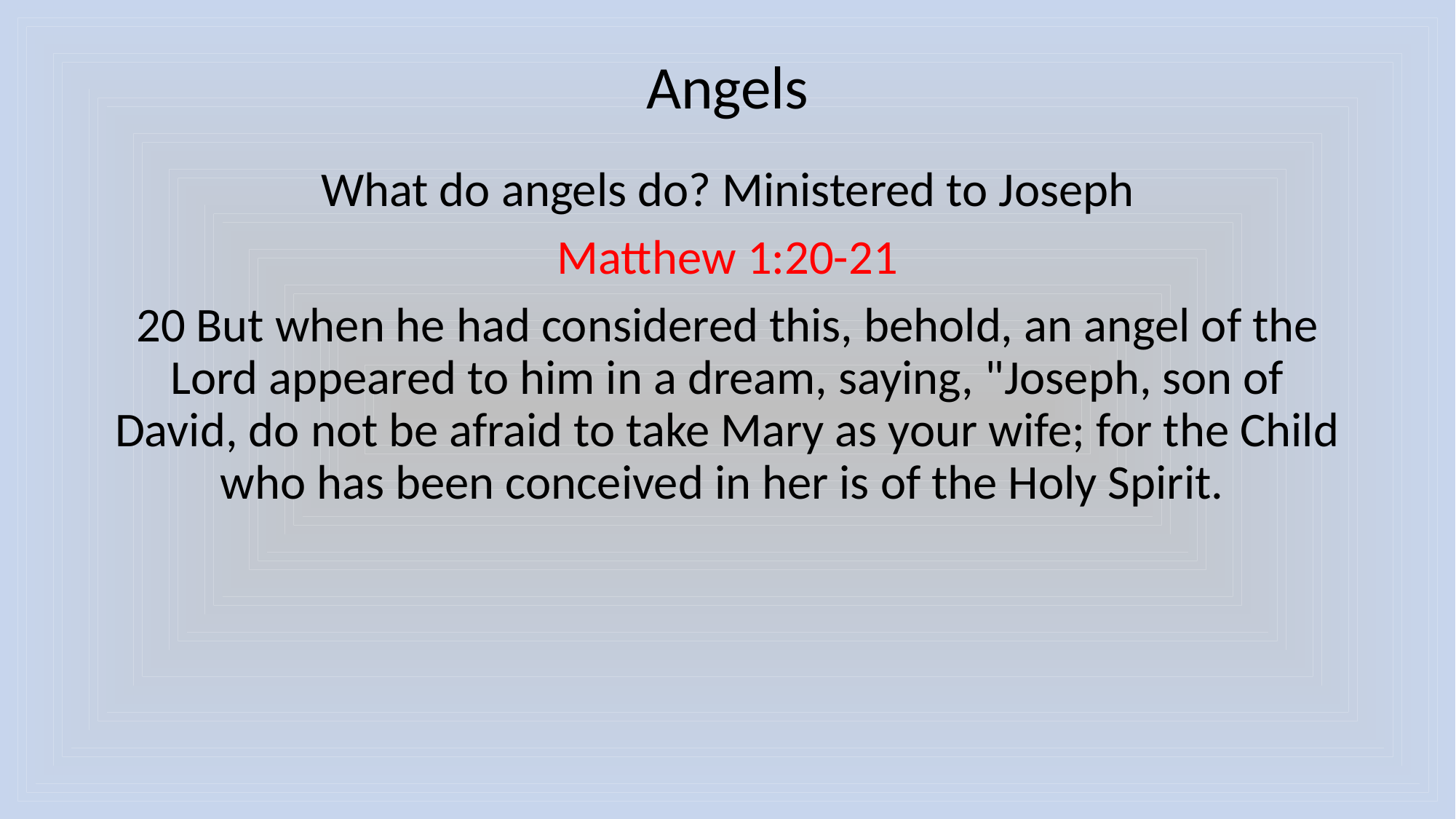

# Angels
What do angels do? Ministered to Joseph
Matthew 1:20-21
20 But when he had considered this, behold, an angel of the Lord appeared to him in a dream, saying, "Joseph, son of David, do not be afraid to take Mary as your wife; for the Child who has been conceived in her is of the Holy Spirit.